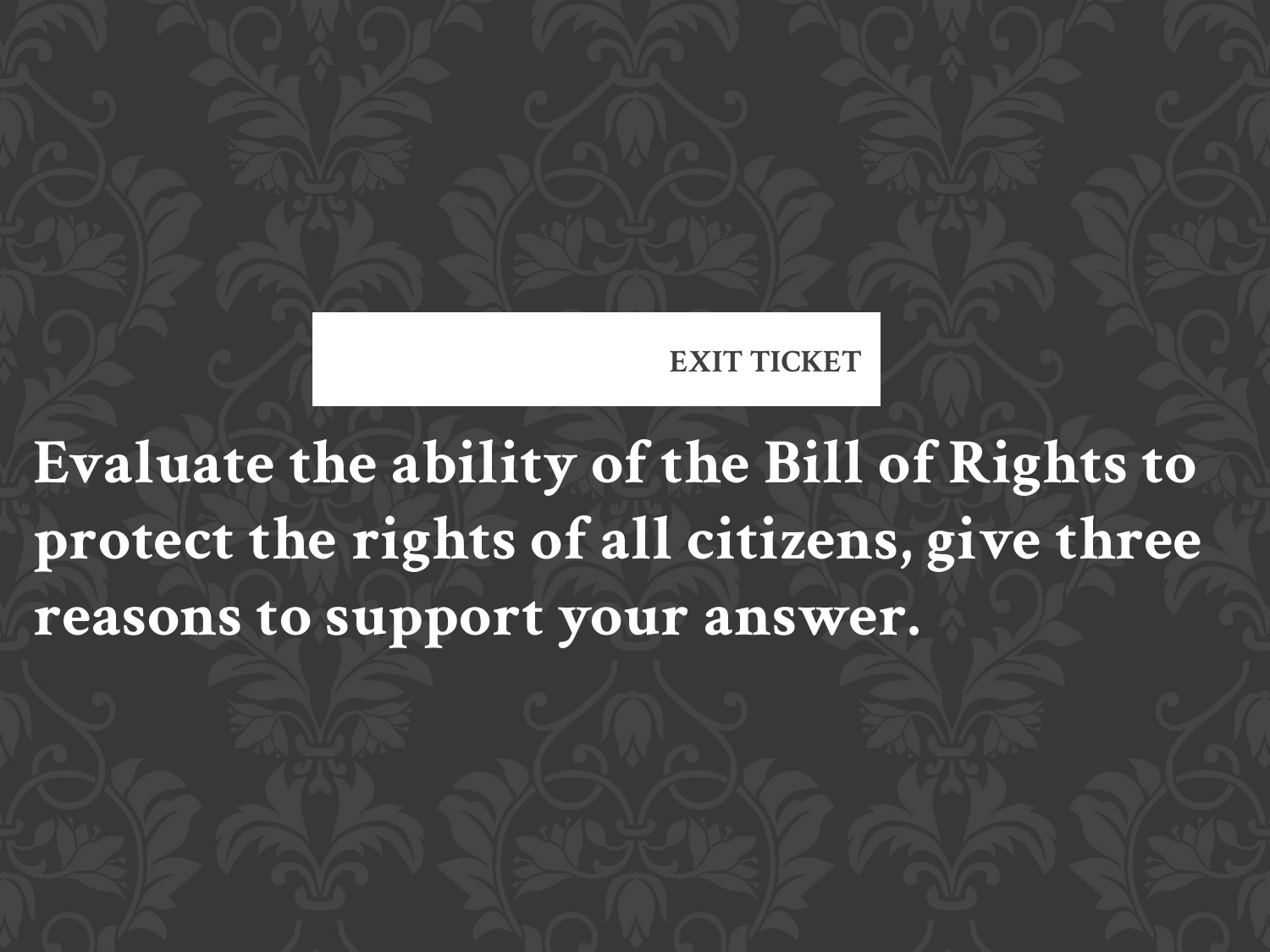

Exit Ticket
Evaluate the ability of the Bill of Rights to protect the rights of all citizens, give three reasons to support your answer.